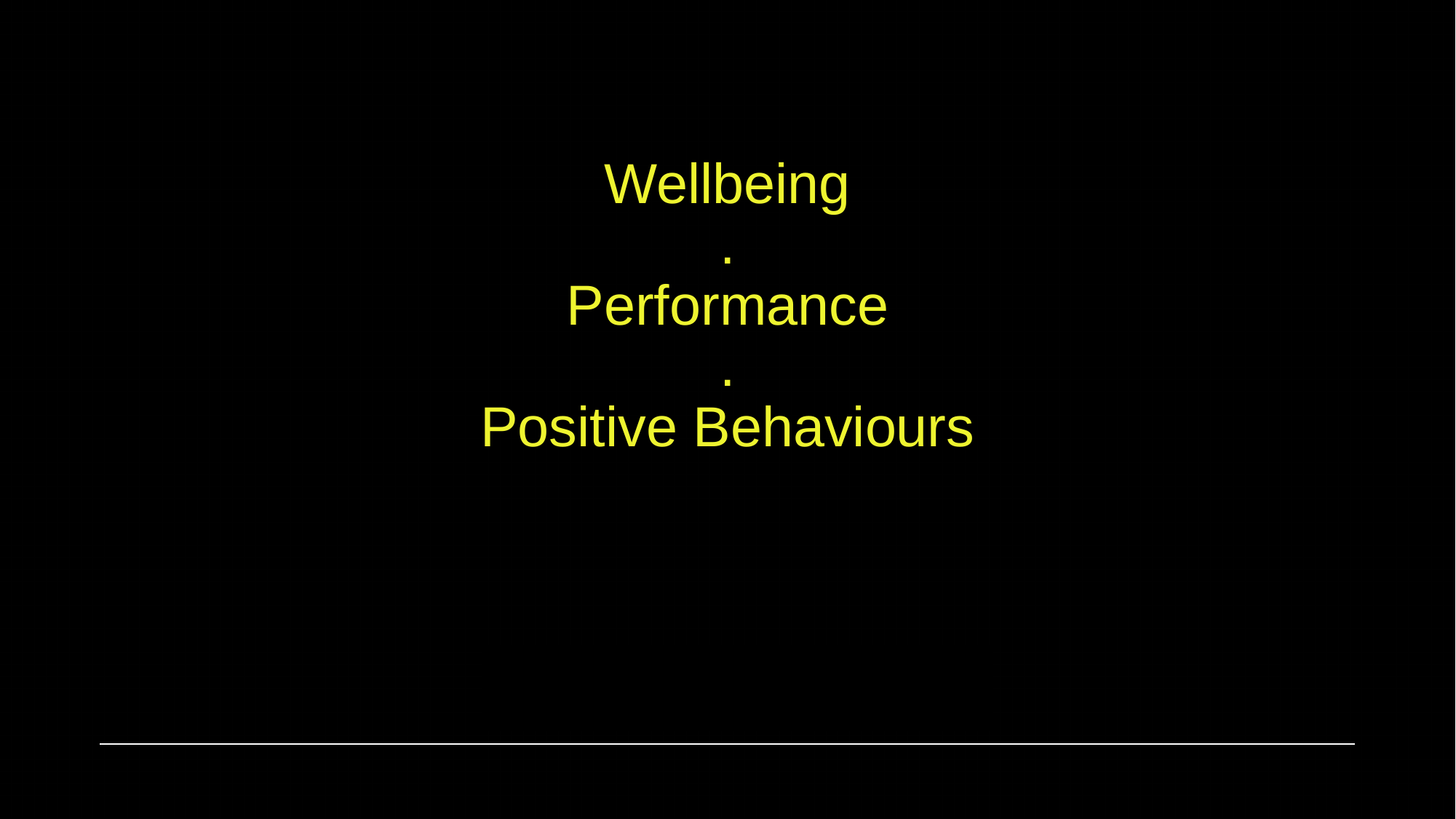

# Wellbeing . Performance . Positive Behaviours